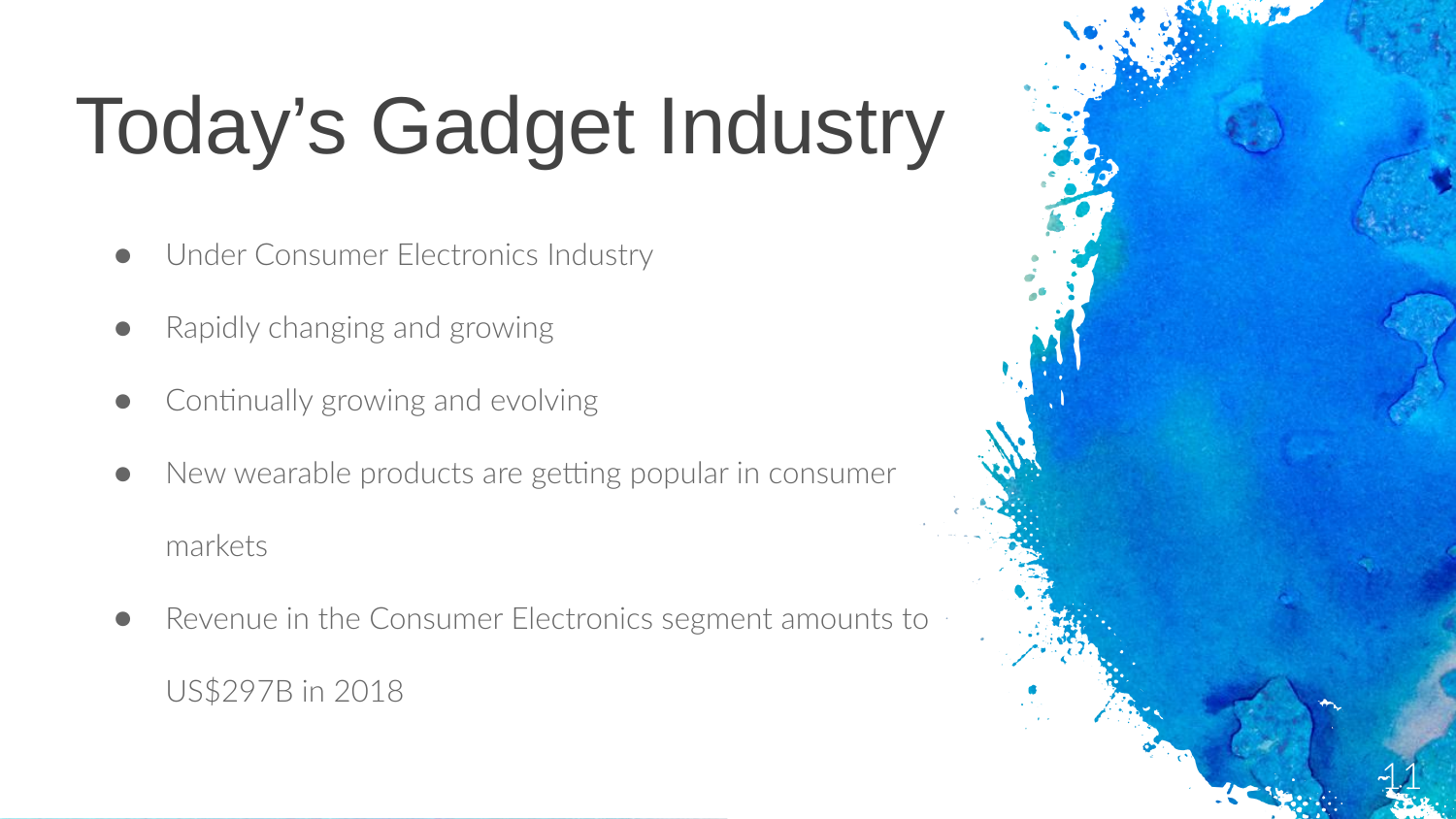

# Today’s Gadget Industry
Under Consumer Electronics Industry
Rapidly changing and growing
Continually growing and evolving
New wearable products are getting popular in consumer markets
Revenue in the Consumer Electronics segment amounts to US$297B in 2018
11